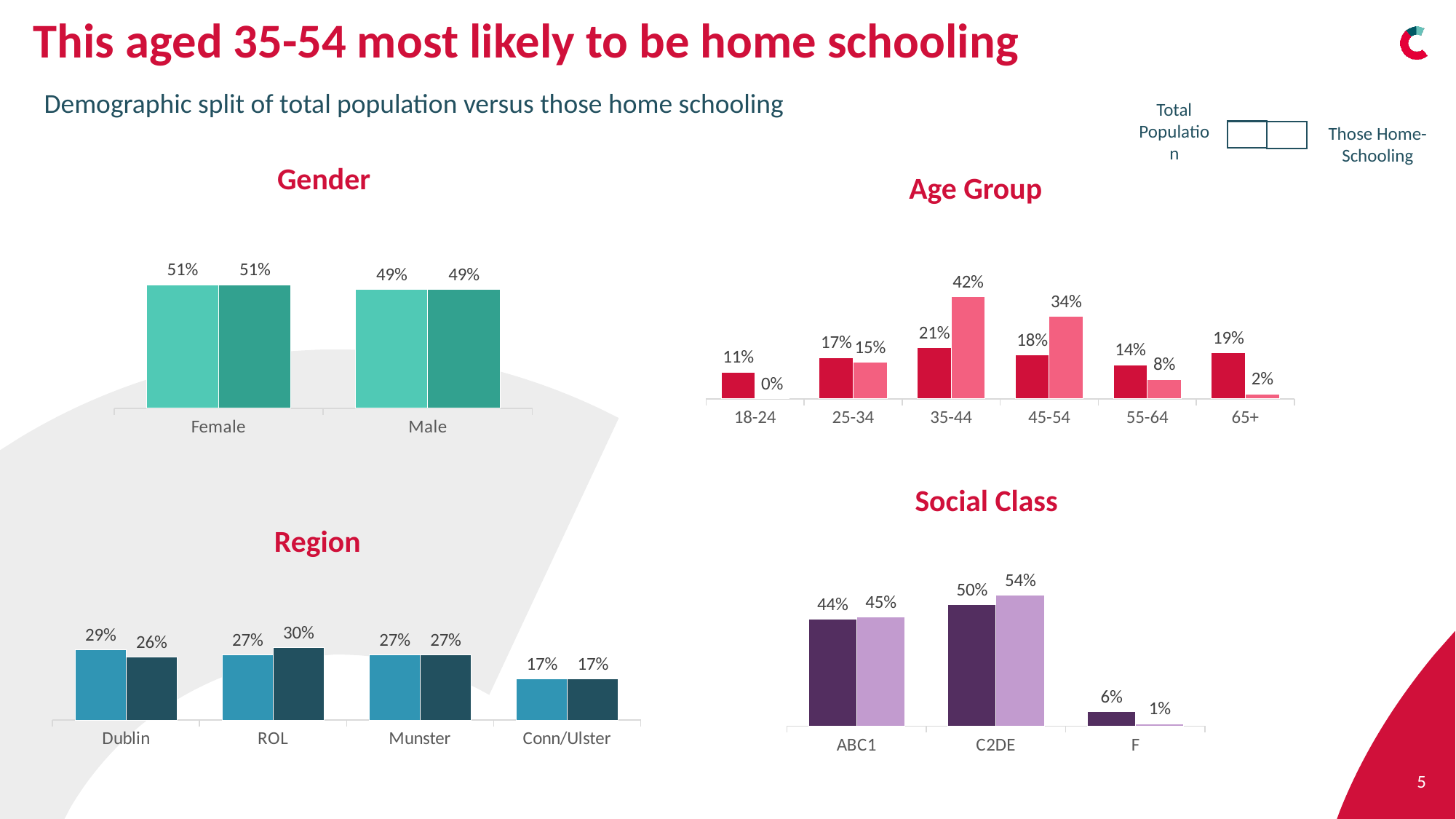

# This aged 35-54 most likely to be home schooling
Demographic split of total population versus those home schooling
Total Population

Those Home-Schooling

### Chart

| Category | Series 1 | Series 2 |
|---|---|---|
| 18-24 | 0.11 | 0.0 |
| 25-34 | 0.17 | 0.15 |
| 35-44 | 0.21 | 0.42 |
| 45-54 | 0.18 | 0.34 |
| 55-64 | 0.14 | 0.08 |
| 65+ | 0.19 | 0.02 |
Gender

### Chart

| Category | Series 1 | Series 2 |
|---|---|---|
| Female | 0.51 | 0.51 |
| Male | 0.49 | 0.49 |
Age Group

### Chart

| Category | Series 1 | Series 2 |
|---|---|---|
| Dublin | 0.29 | 0.26 |
| ROL | 0.27 | 0.3 |
| Munster | 0.27 | 0.27 |
| Conn/Ulster | 0.17 | 0.17 |

### Chart

| Category | Series 1 | Series 2 |
|---|---|---|
| ABC1 | 0.44 | 0.45 |
| C2DE | 0.5 | 0.54 |
| F | 0.06 | 0.01 |
Social Class
Region
5